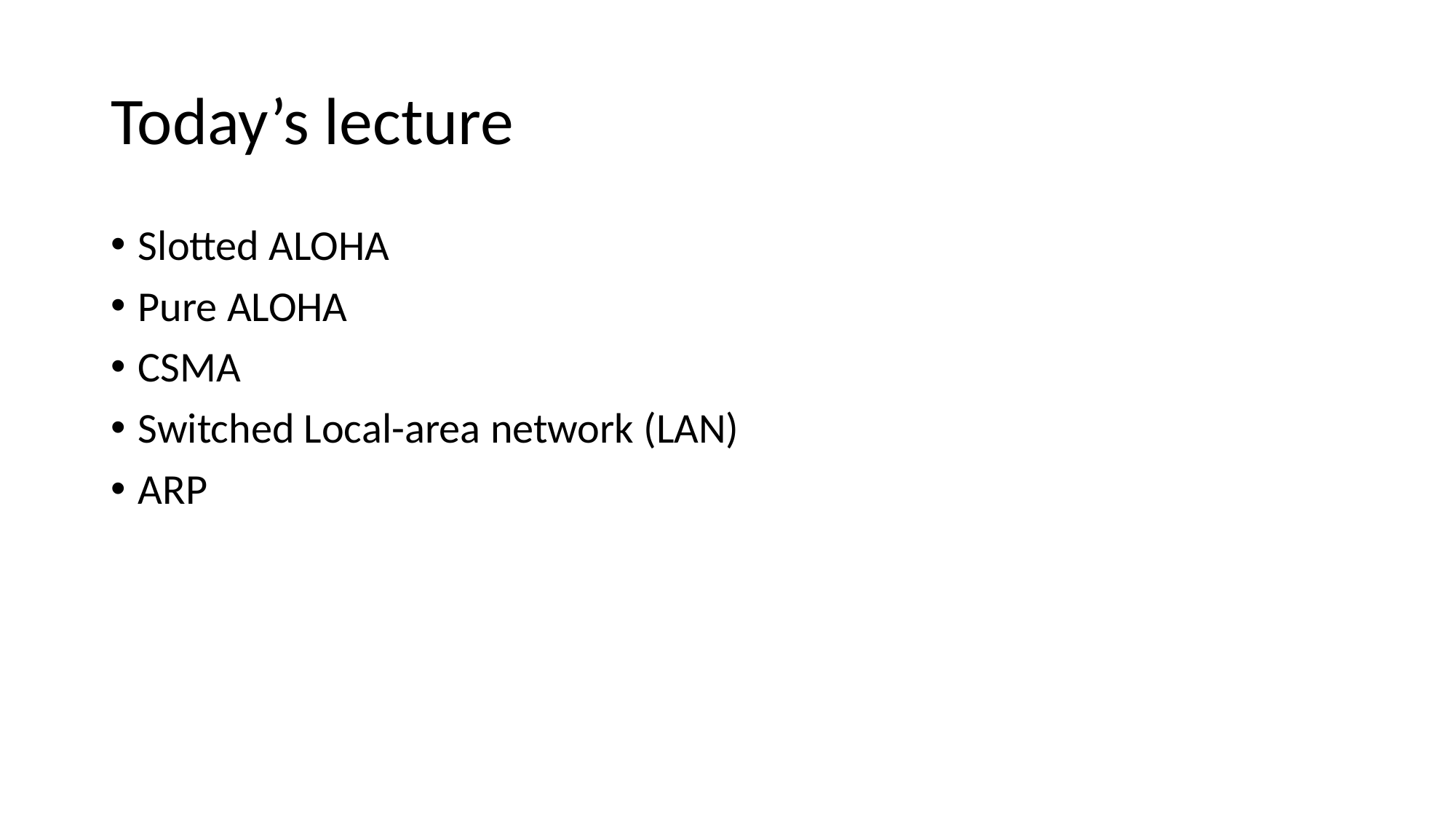

# Today’s lecture
Slotted ALOHA
Pure ALOHA
CSMA
Switched Local-area network (LAN)
ARP